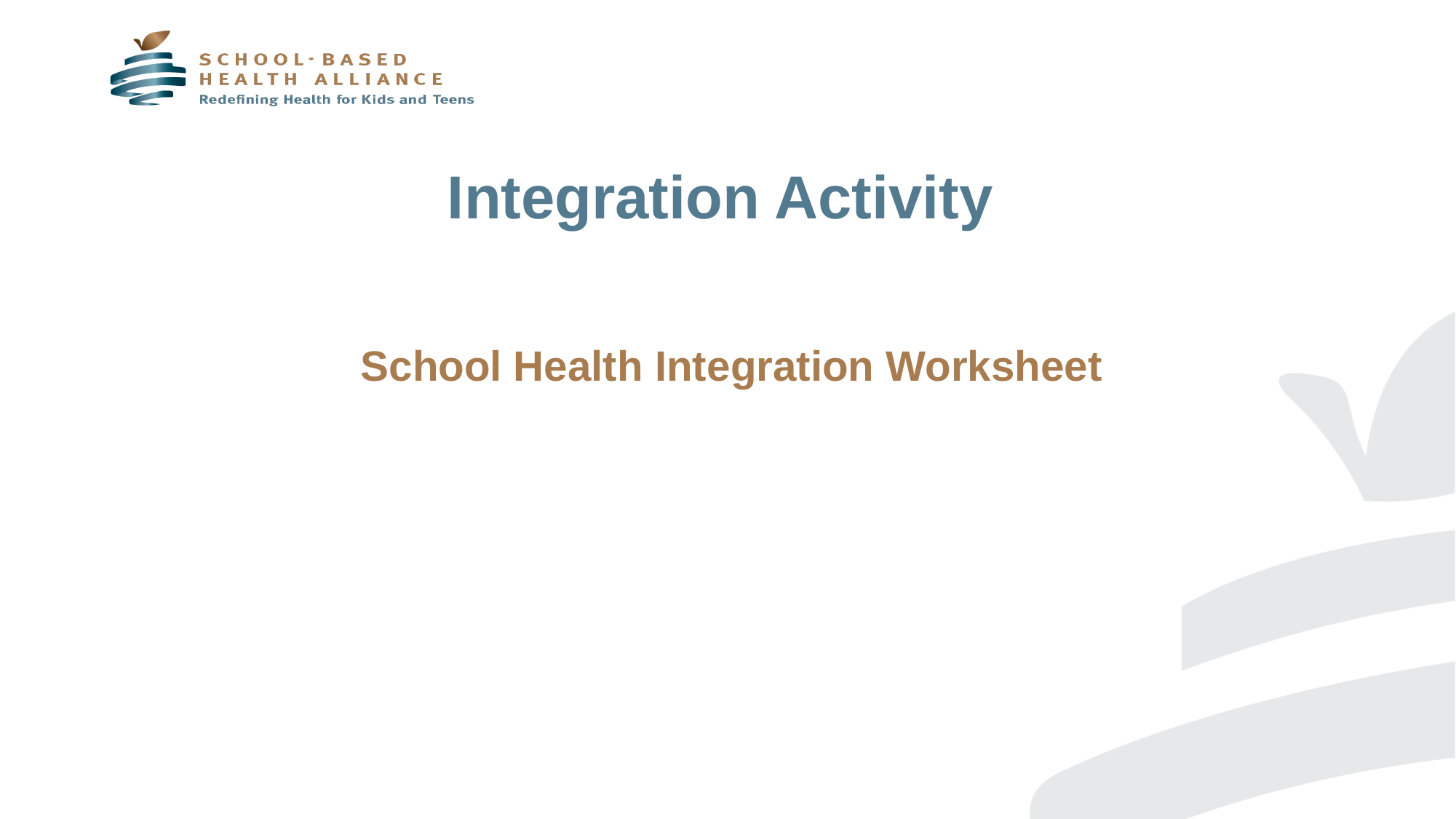

# Integration Activity
School Health Integration Worksheet